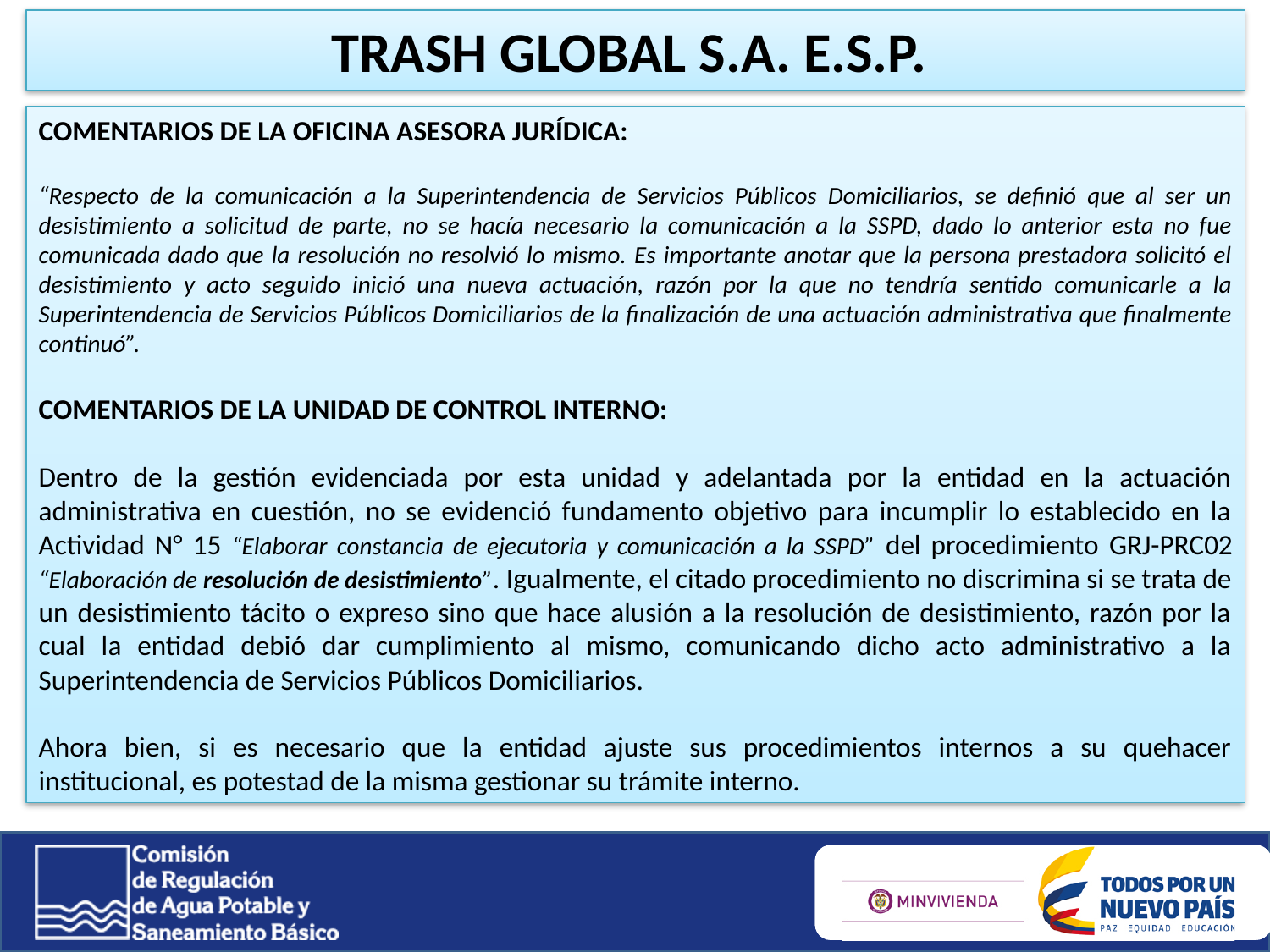

TRASH GLOBAL S.A. E.S.P.
COMENTARIOS DE LA OFICINA ASESORA JURÍDICA:

“Respecto de la comunicación a la Superintendencia de Servicios Públicos Domiciliarios, se definió que al ser un desistimiento a solicitud de parte, no se hacía necesario la comunicación a la SSPD, dado lo anterior esta no fue comunicada dado que la resolución no resolvió lo mismo. Es importante anotar que la persona prestadora solicitó el desistimiento y acto seguido inició una nueva actuación, razón por la que no tendría sentido comunicarle a la Superintendencia de Servicios Públicos Domiciliarios de la finalización de una actuación administrativa que finalmente continuó”.

COMENTARIOS DE LA UNIDAD DE CONTROL INTERNO:

Dentro de la gestión evidenciada por esta unidad y adelantada por la entidad en la actuación administrativa en cuestión, no se evidenció fundamento objetivo para incumplir lo establecido en la Actividad N° 15 “Elaborar constancia de ejecutoria y comunicación a la SSPD” del procedimiento GRJ-PRC02 “Elaboración de resolución de desistimiento”. Igualmente, el citado procedimiento no discrimina si se trata de un desistimiento tácito o expreso sino que hace alusión a la resolución de desistimiento, razón por la cual la entidad debió dar cumplimiento al mismo, comunicando dicho acto administrativo a la Superintendencia de Servicios Públicos Domiciliarios.

Ahora bien, si es necesario que la entidad ajuste sus procedimientos internos a su quehacer institucional, es potestad de la misma gestionar su trámite interno.